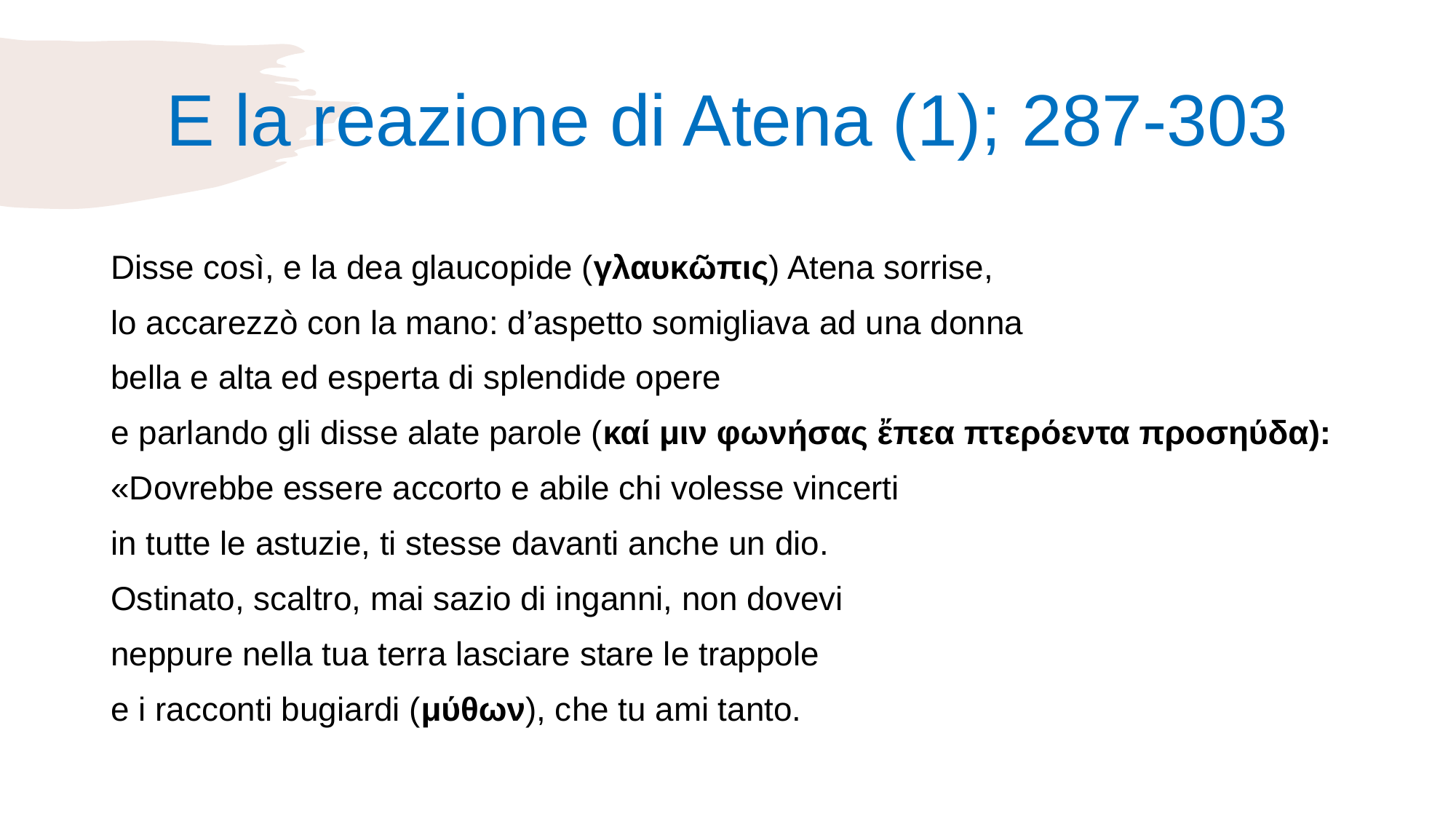

# E la reazione di Atena (1); 287-303
Disse così, e la dea glaucopide (γλαυκῶπις) Atena sorrise,
lo accarezzò con la mano: d’aspetto somigliava ad una donna
bella e alta ed esperta di splendide opere
e parlando gli disse alate parole (καί μιν φωνήσας ἔπεα πτερόεντα προσηύδα):
«Dovrebbe essere accorto e abile chi volesse vincerti
in tutte le astuzie, ti stesse davanti anche un dio.
Ostinato, scaltro, mai sazio di inganni, non dovevi
neppure nella tua terra lasciare stare le trappole
e i racconti bugiardi (μύθων), che tu ami tanto.